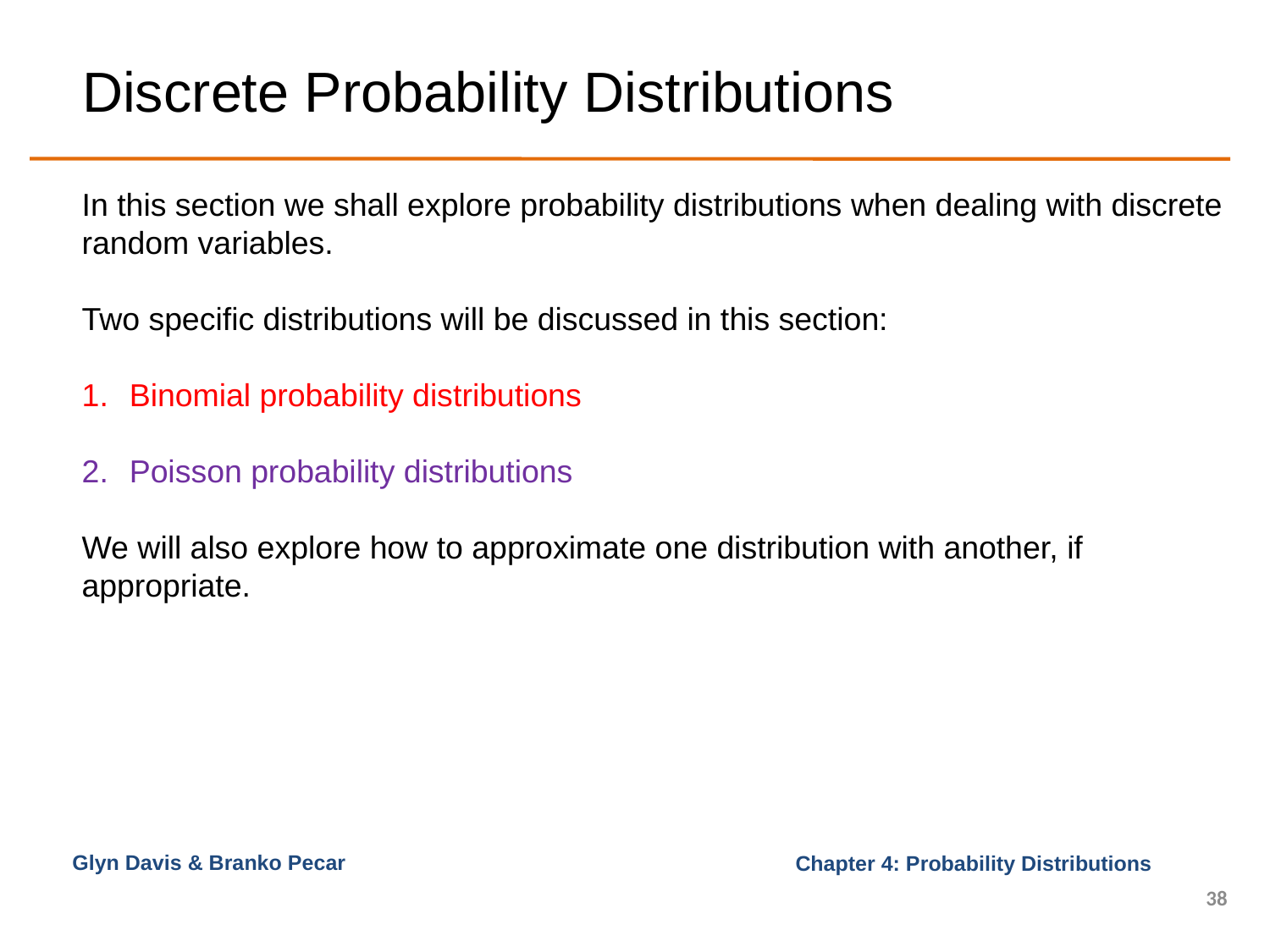

# Discrete Probability Distributions
In this section we shall explore probability distributions when dealing with discrete random variables.

Two specific distributions will be discussed in this section:

Binomial probability distributions

Poisson probability distributions

We will also explore how to approximate one distribution with another, if appropriate.
Glyn Davis & Branko Pecar
38